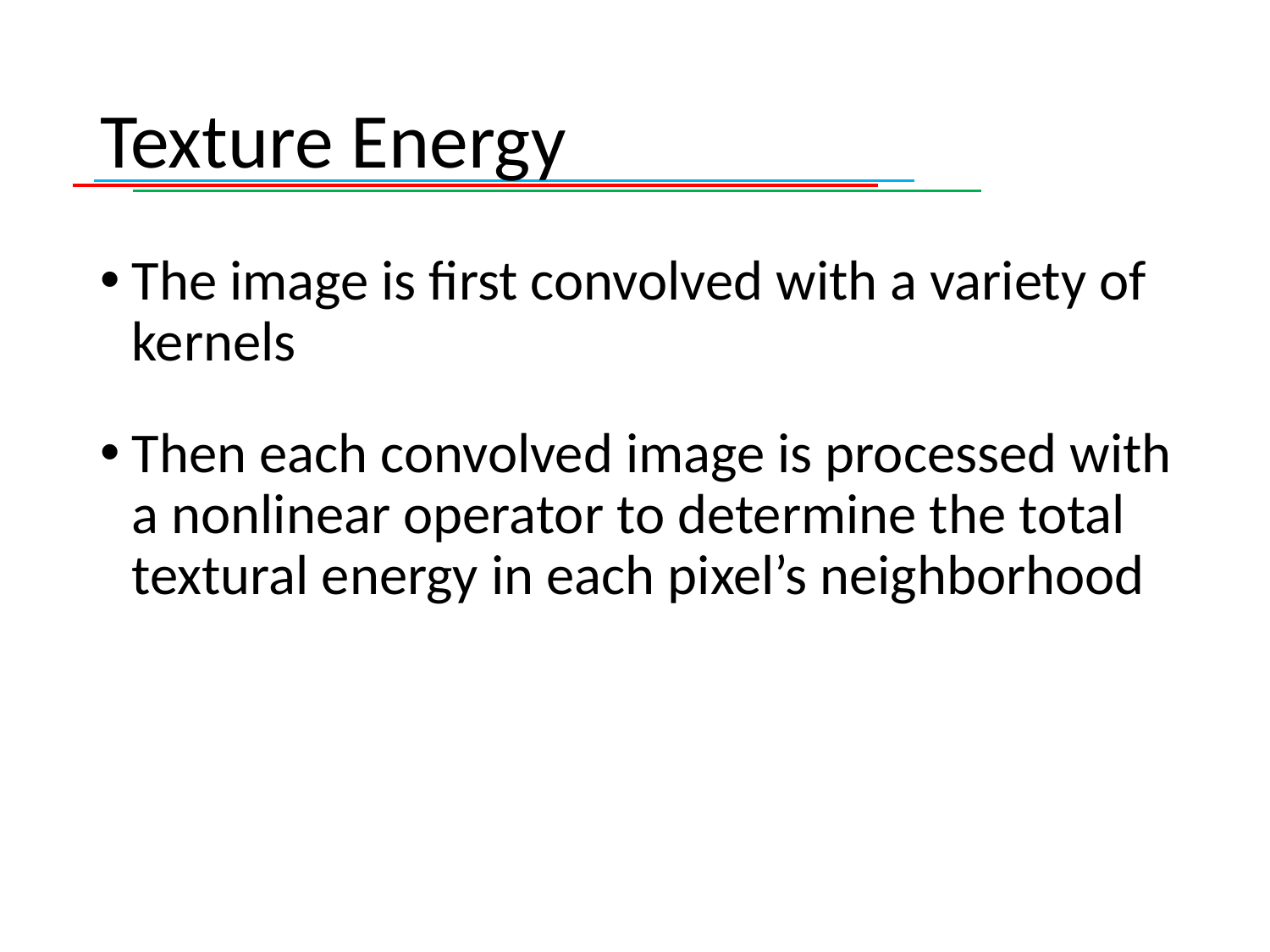

# Texture Energy
The image is first convolved with a variety of kernels

Then each convolved image is processed with a nonlinear operator to determine the total textural energy in each pixel’s neighborhood